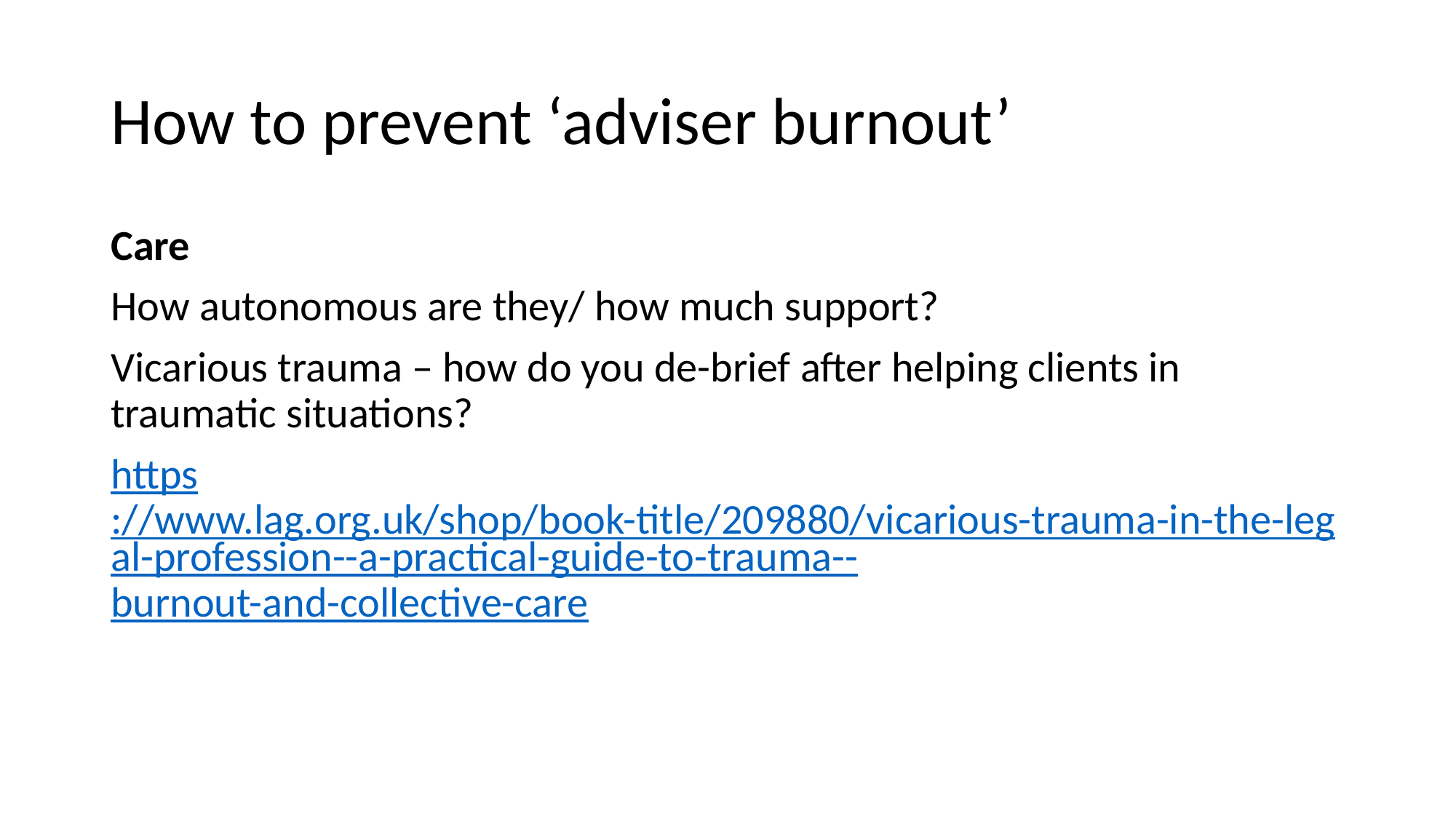

# How to prevent ‘adviser burnout’
Care
How autonomous are they/ how much support?
Vicarious trauma – how do you de-brief after helping clients in traumatic situations?
https://www.lag.org.uk/shop/book-title/209880/vicarious-trauma-in-the-legal-profession--a-practical-guide-to-trauma--burnout-and-collective-care